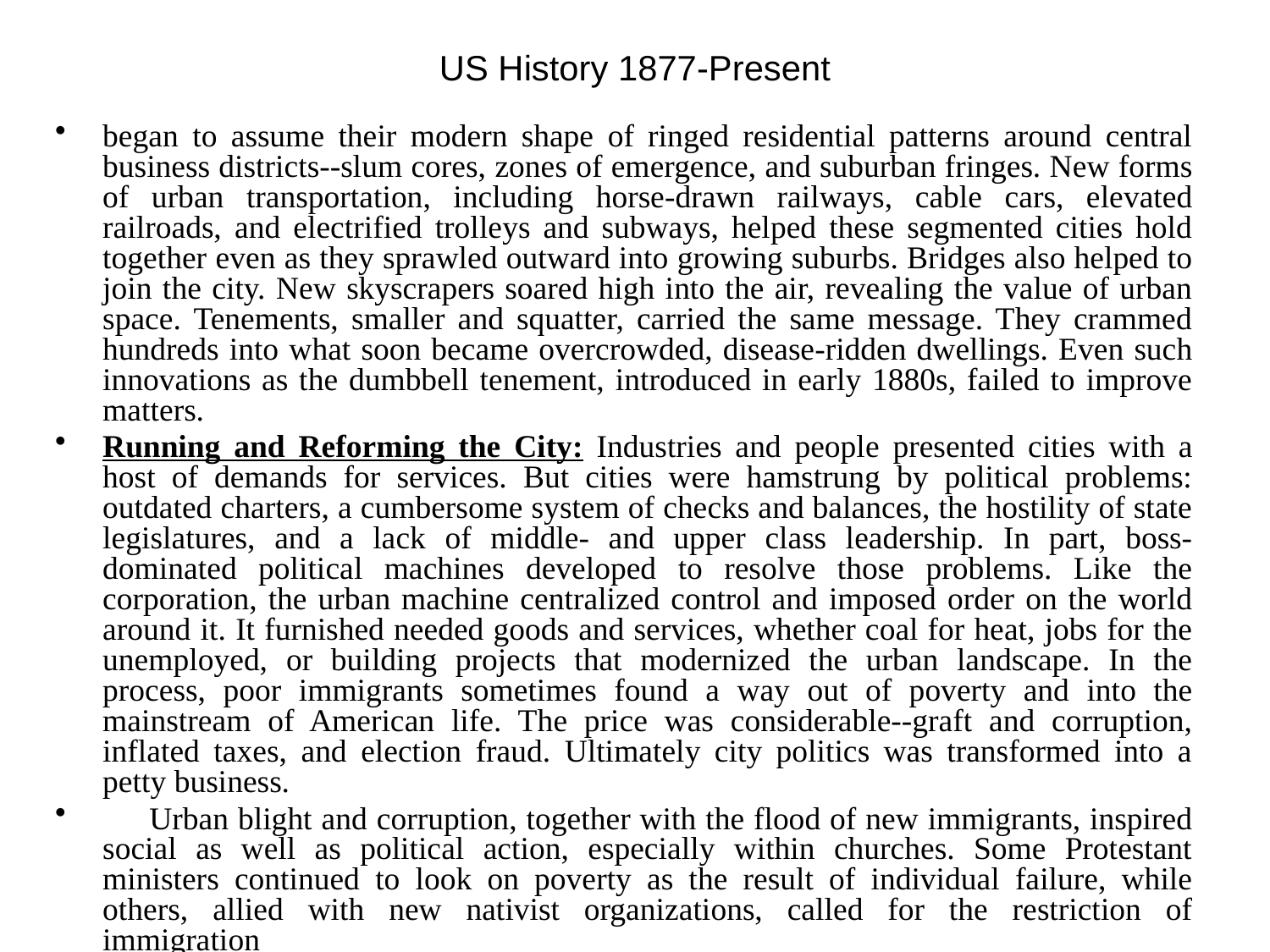

# US History 1877-Present
began to assume their modern shape of ringed residential patterns around central business districts--slum cores, zones of emergence, and suburban fringes. New forms of urban transportation, including horse-drawn railways, cable cars, elevated railroads, and electrified trolleys and subways, helped these segmented cities hold together even as they sprawled outward into growing suburbs. Bridges also helped to join the city. New skyscrapers soared high into the air, revealing the value of urban space. Tenements, smaller and squatter, carried the same message. They crammed hundreds into what soon became overcrowded, disease-ridden dwellings. Even such innovations as the dumbbell tenement, introduced in early 1880s, failed to improve matters.
Running and Reforming the City: Industries and people presented cities with a host of demands for services. But cities were hamstrung by political problems: outdated charters, a cumbersome system of checks and balances, the hostility of state legislatures, and a lack of middle- and upper class leadership. In part, boss-dominated political machines developed to resolve those problems. Like the corporation, the urban machine centralized control and imposed order on the world around it. It furnished needed goods and services, whether coal for heat, jobs for the unemployed, or building projects that modernized the urban landscape. In the process, poor immigrants sometimes found a way out of poverty and into the mainstream of American life. The price was considerable--graft and corruption, inflated taxes, and election fraud. Ultimately city politics was transformed into a petty business.
     Urban blight and corruption, together with the flood of new immigrants, inspired social as well as political action, especially within churches. Some Protestant ministers continued to look on poverty as the result of individual failure, while others, allied with new nativist organizations, called for the restriction of immigration